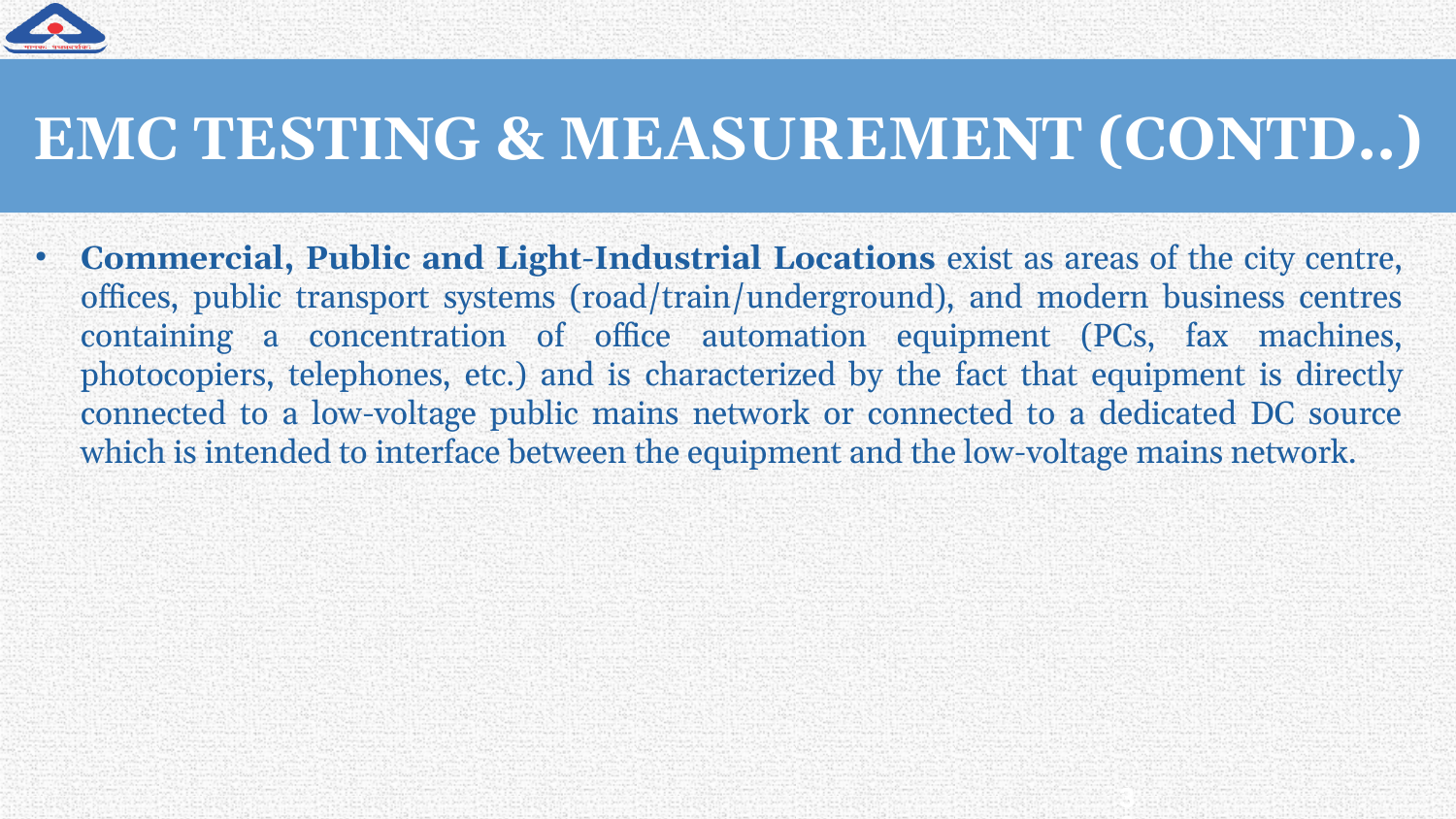

# EMC TESTING & MEASUREMENT (CONTD..)
Commercial, Public and Light-Industrial Locations exist as areas of the city centre, offices, public transport systems (road/train/underground), and modern business centres containing a concentration of office automation equipment (PCs, fax machines, photocopiers, telephones, etc.) and is characterized by the fact that equipment is directly connected to a low-voltage public mains network or connected to a dedicated DC source which is intended to interface between the equipment and the low-voltage mains network.

30